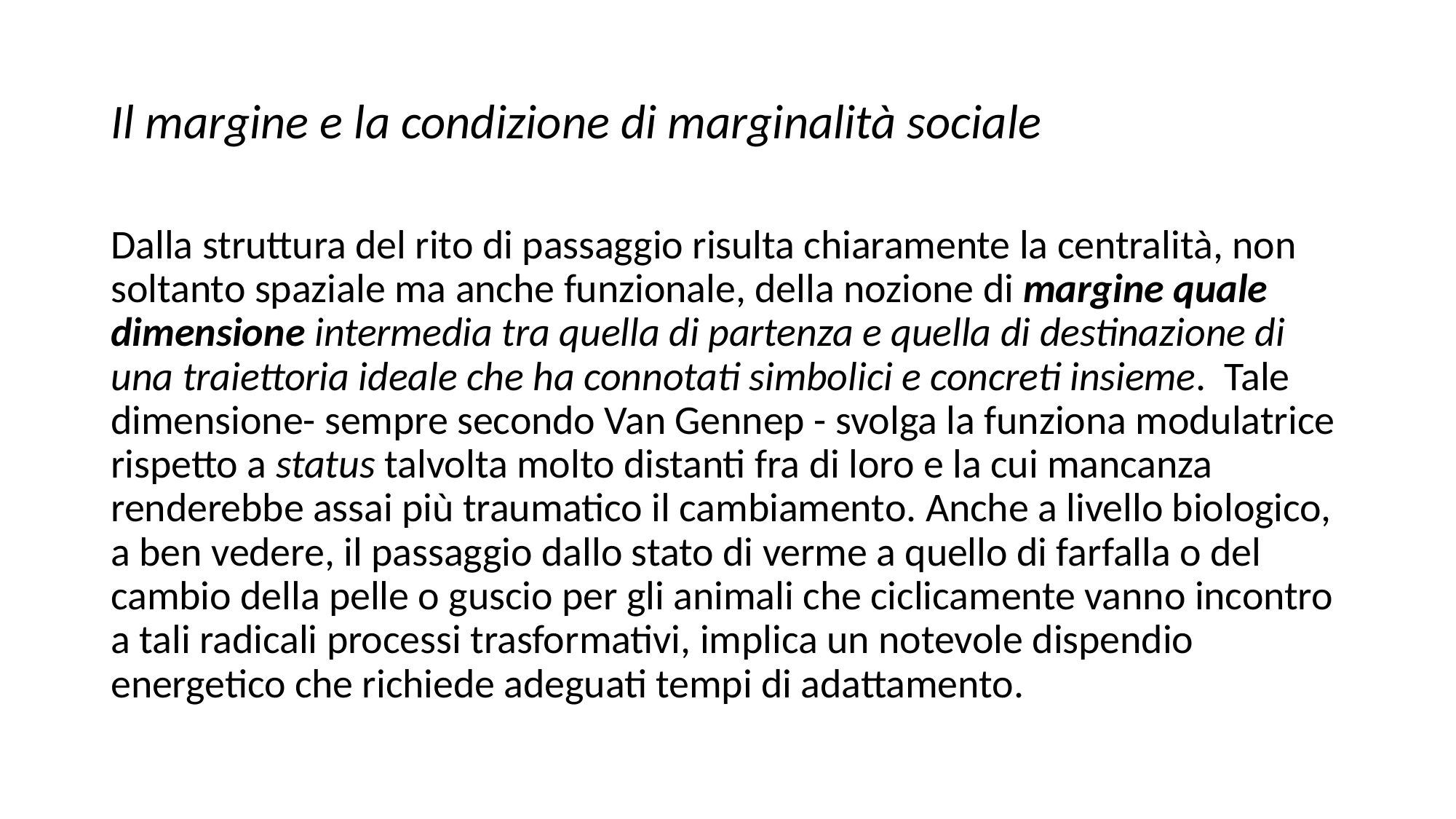

# Il margine e la condizione di marginalità sociale
Dalla struttura del rito di passaggio risulta chiaramente la centralità, non soltanto spaziale ma anche funzionale, della nozione di margine quale dimensione intermedia tra quella di partenza e quella di destinazione di una traiettoria ideale che ha connotati simbolici e concreti insieme.  Tale dimensione- sempre secondo Van Gennep - svolga la funziona modulatrice rispetto a status talvolta molto distanti fra di loro e la cui mancanza renderebbe assai più traumatico il cambiamento. Anche a livello biologico, a ben vedere, il passaggio dallo stato di verme a quello di farfalla o del cambio della pelle o guscio per gli animali che ciclicamente vanno incontro a tali radicali processi trasformativi, implica un notevole dispendio energetico che richiede adeguati tempi di adattamento.